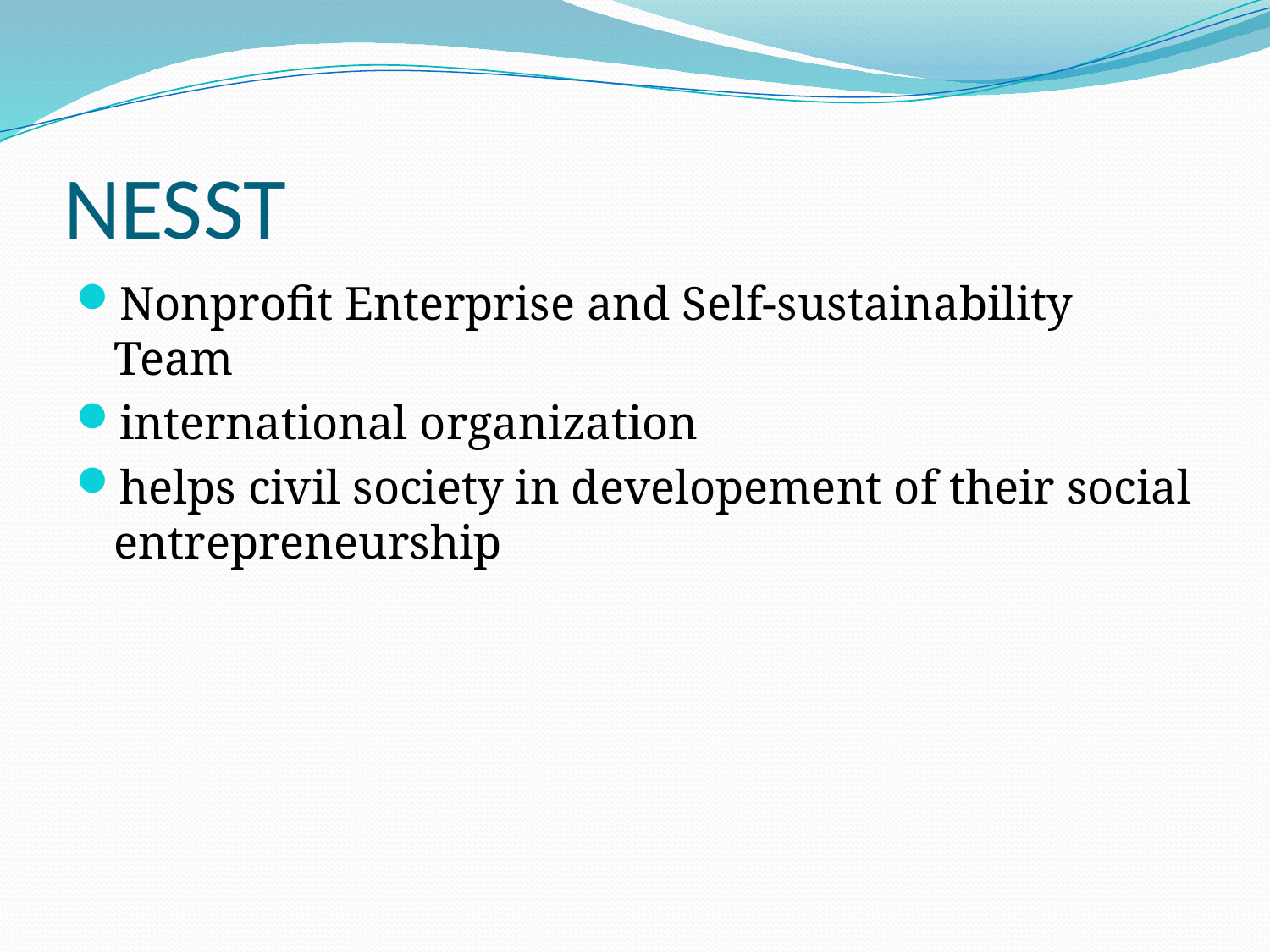

# NESST
Nonprofit Enterprise and Self-sustainability Team
international organization
helps civil society in developement of their social entrepreneurship